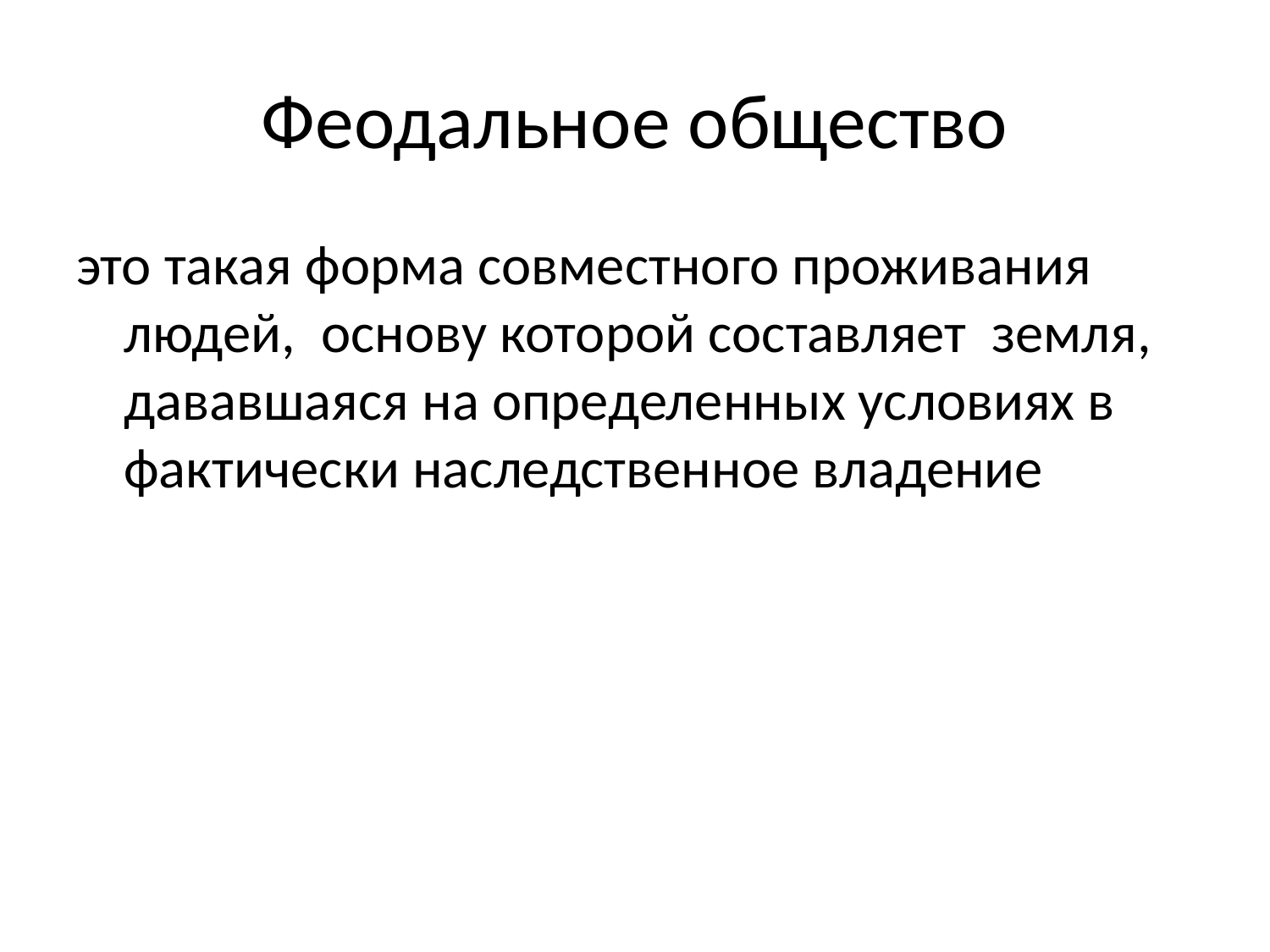

# Феодальное общество
это такая форма совместного проживания людей,  основу которой составляет  земля, дававшаяся на определенных условиях в фактически наследственное владение